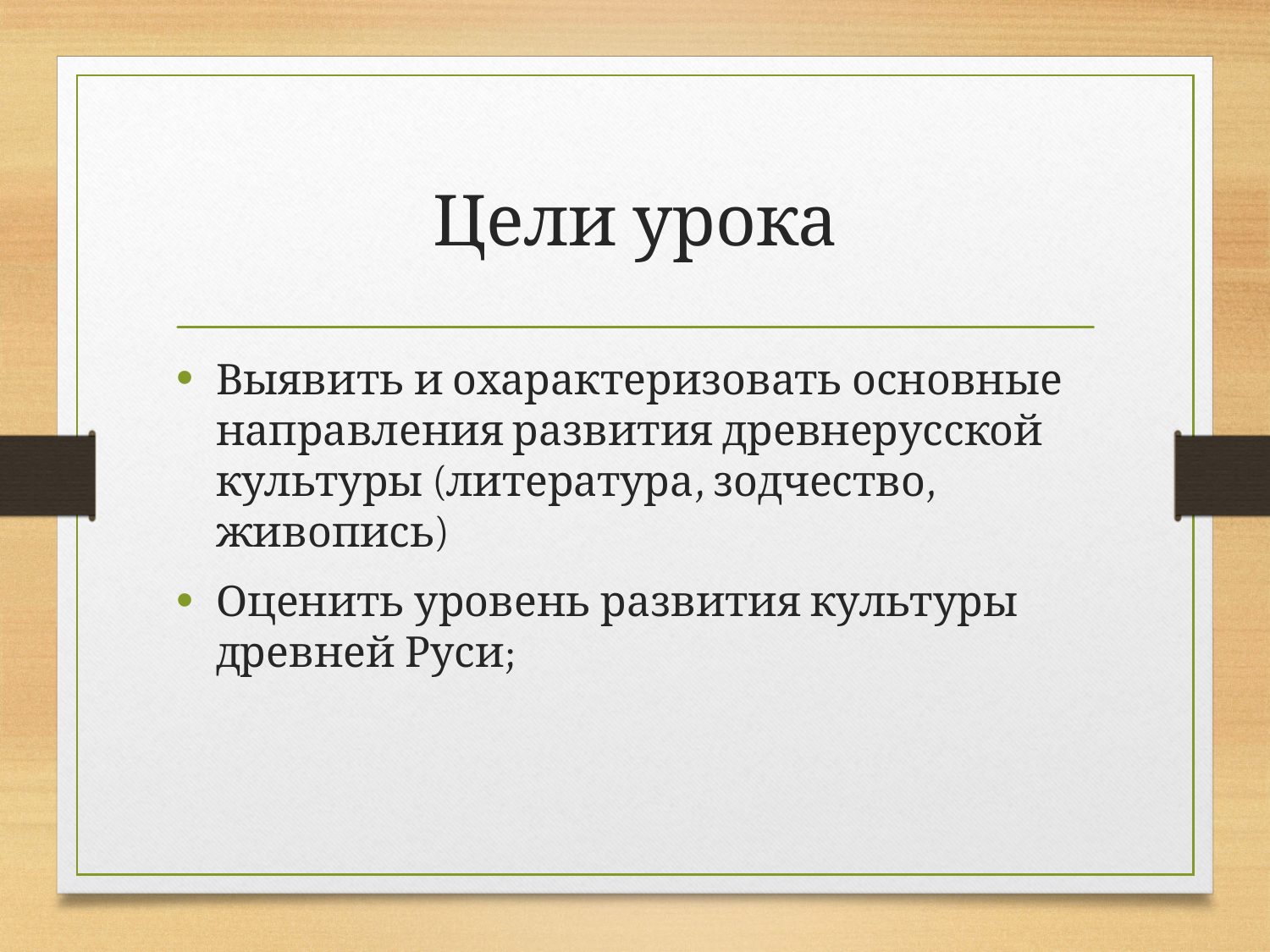

# Цели урока
Выявить и охарактеризовать основные направления развития древнерусской культуры (литература, зодчество, живопись)
Оценить уровень развития культуры древней Руси;